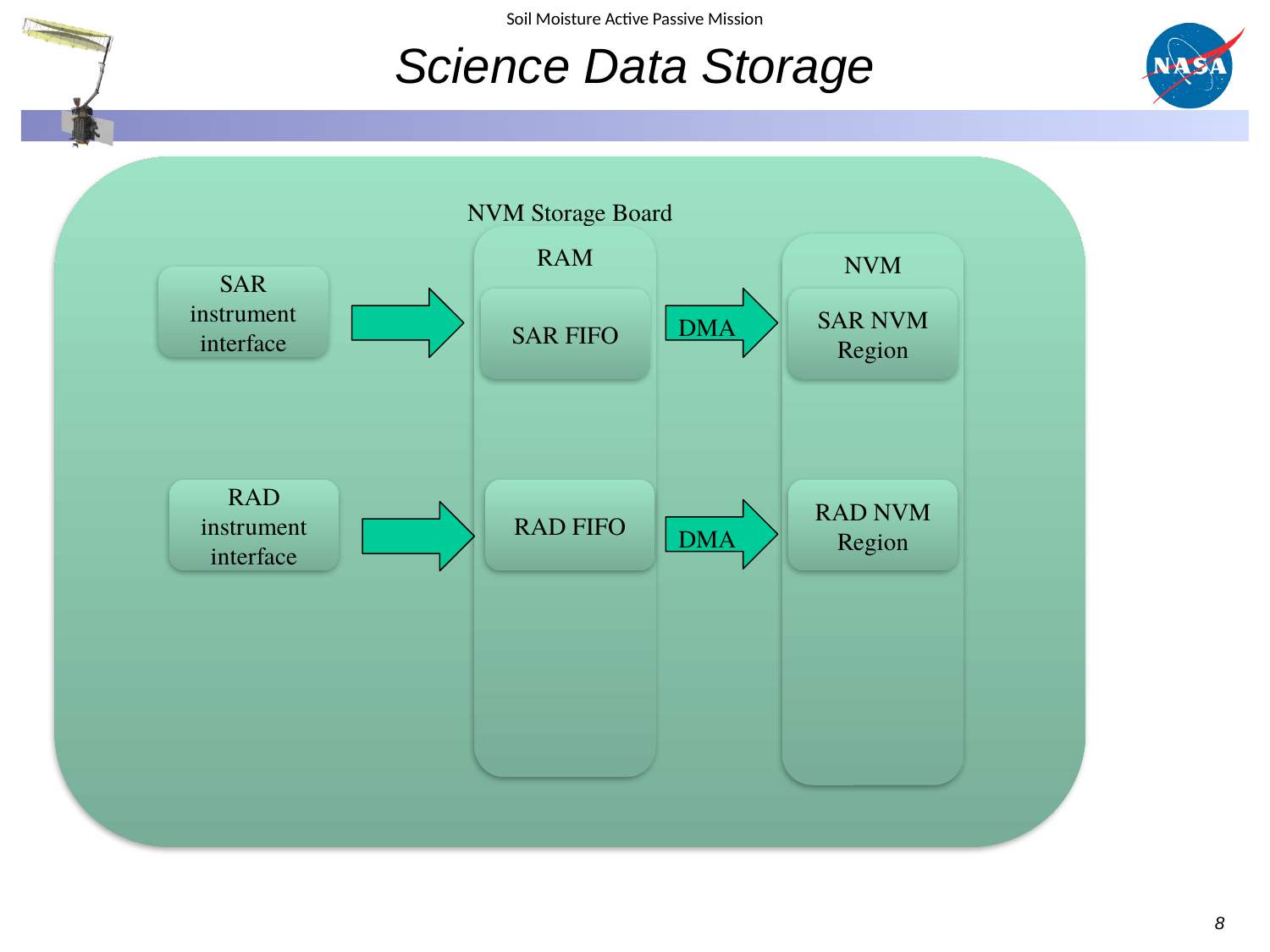

# Science Data Storage
NVM Storage Board
RAM
NVM
SAR instrument interface
SAR FIFO
DMA
SAR NVM
Region

RAD FIFO
RAD
instrument interface
RAD NVM
Region
DMA